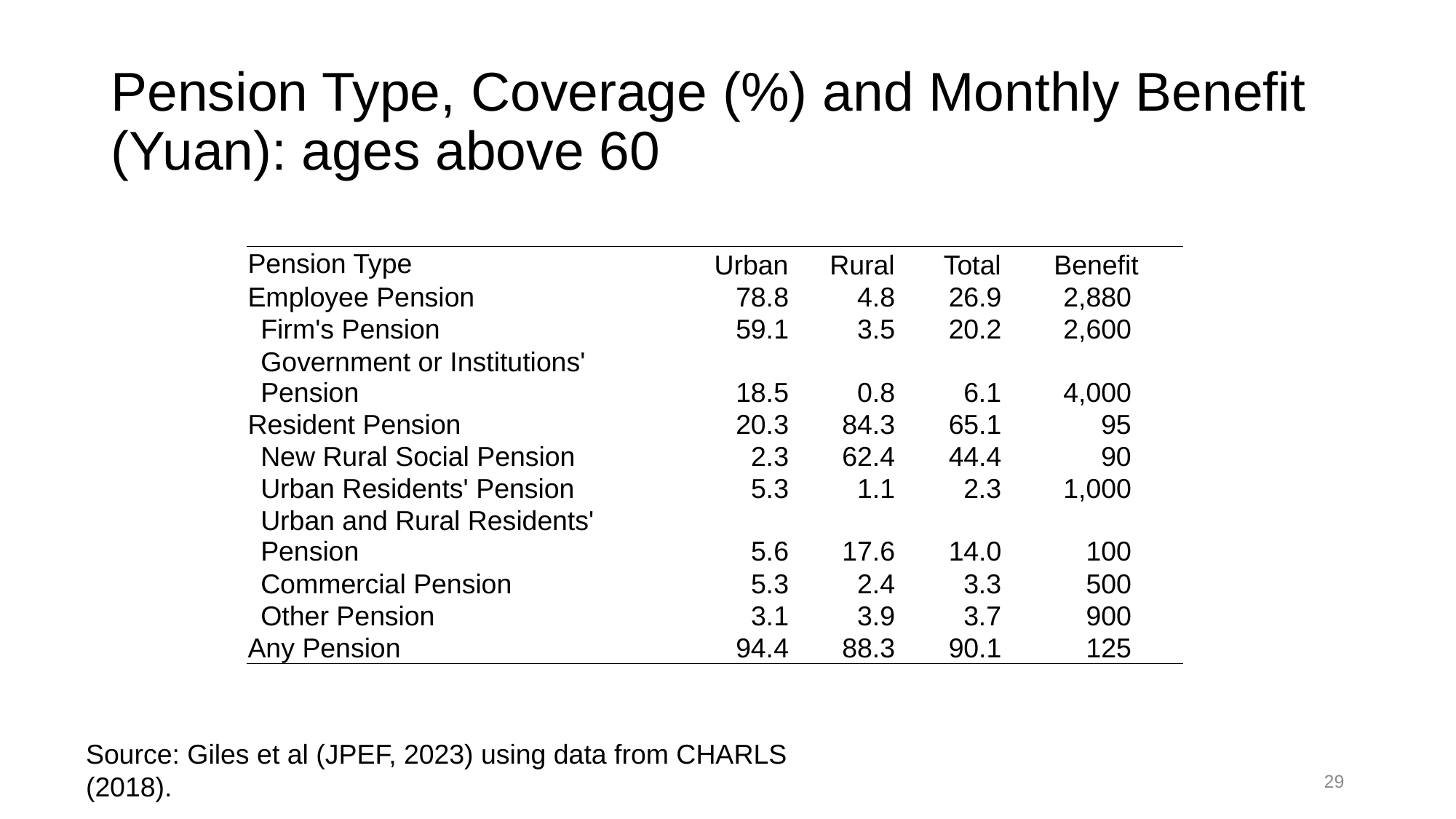

# Pension Type, Coverage (%) and Monthly Benefit (Yuan): ages above 60
| Pension Type | Urban | Rural | Total | Benefit |  |
| --- | --- | --- | --- | --- | --- |
| Employee Pension | 78.8 | 4.8 | 26.9 | 2,880 |  |
| Firm's Pension | 59.1 | 3.5 | 20.2 | 2,600 |  |
| Government or Institutions' Pension | 18.5 | 0.8 | 6.1 | 4,000 |  |
| Resident Pension | 20.3 | 84.3 | 65.1 | 95 |  |
| New Rural Social Pension | 2.3 | 62.4 | 44.4 | 90 |  |
| Urban Residents' Pension | 5.3 | 1.1 | 2.3 | 1,000 |  |
| Urban and Rural Residents' Pension | 5.6 | 17.6 | 14.0 | 100 |  |
| Commercial Pension | 5.3 | 2.4 | 3.3 | 500 |  |
| Other Pension | 3.1 | 3.9 | 3.7 | 900 |  |
| Any Pension | 94.4 | 88.3 | 90.1 | 125 |  |
Source: Giles et al (JPEF, 2023) using data from CHARLS (2018).
29